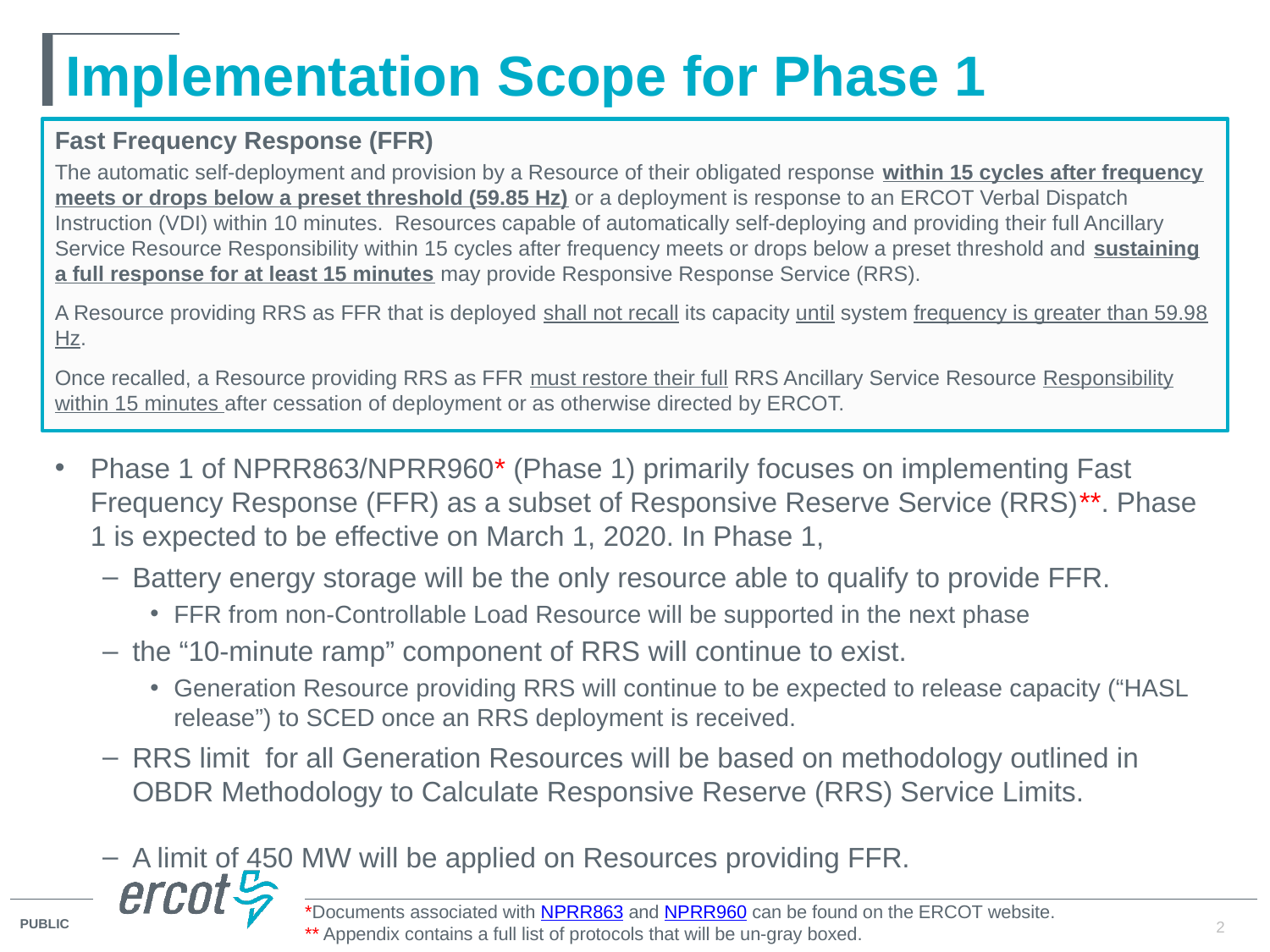

# Implementation Scope for Phase 1
Fast Frequency Response (FFR)
The automatic self-deployment and provision by a Resource of their obligated response within 15 cycles after frequency meets or drops below a preset threshold (59.85 Hz) or a deployment is response to an ERCOT Verbal Dispatch Instruction (VDI) within 10 minutes.  Resources capable of automatically self-deploying and providing their full Ancillary Service Resource Responsibility within 15 cycles after frequency meets or drops below a preset threshold and sustaining a full response for at least 15 minutes may provide Responsive Response Service (RRS).

A Resource providing RRS as FFR that is deployed shall not recall its capacity until system frequency is greater than 59.98 Hz.

Once recalled, a Resource providing RRS as FFR must restore their full RRS Ancillary Service Resource Responsibility within 15 minutes after cessation of deployment or as otherwise directed by ERCOT.
Phase 1 of NPRR863/NPRR960* (Phase 1) primarily focuses on implementing Fast Frequency Response (FFR) as a subset of Responsive Reserve Service (RRS)**. Phase 1 is expected to be effective on March 1, 2020. In Phase 1,

Battery energy storage will be the only resource able to qualify to provide FFR.
FFR from non-Controllable Load Resource will be supported in the next phase
the “10-minute ramp” component of RRS will continue to exist.
Generation Resource providing RRS will continue to be expected to release capacity (“HASL release”) to SCED once an RRS deployment is received.

RRS limit  for all Generation Resources will be based on methodology outlined in OBDR Methodology to Calculate Responsive Reserve (RRS) Service Limits.

A limit of 450 MW will be applied on Resources providing FFR.

*Documents associated with NPRR863 and NPRR960 can be found on the ERCOT website.
** Appendix contains a full list of protocols that will be un-gray boxed.